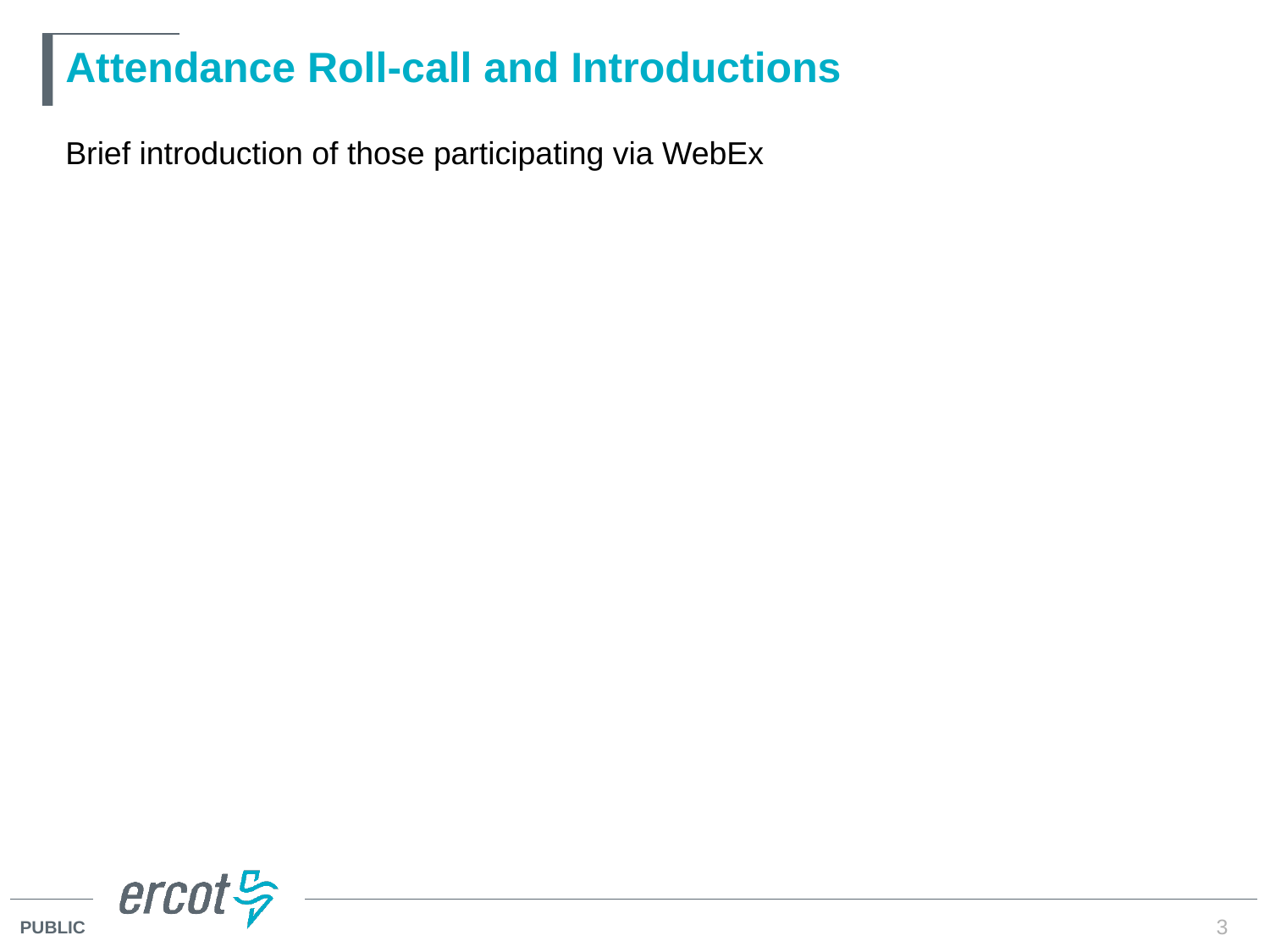

# Attendance Roll-call and Introductions
Brief introduction of those participating via WebEx
3